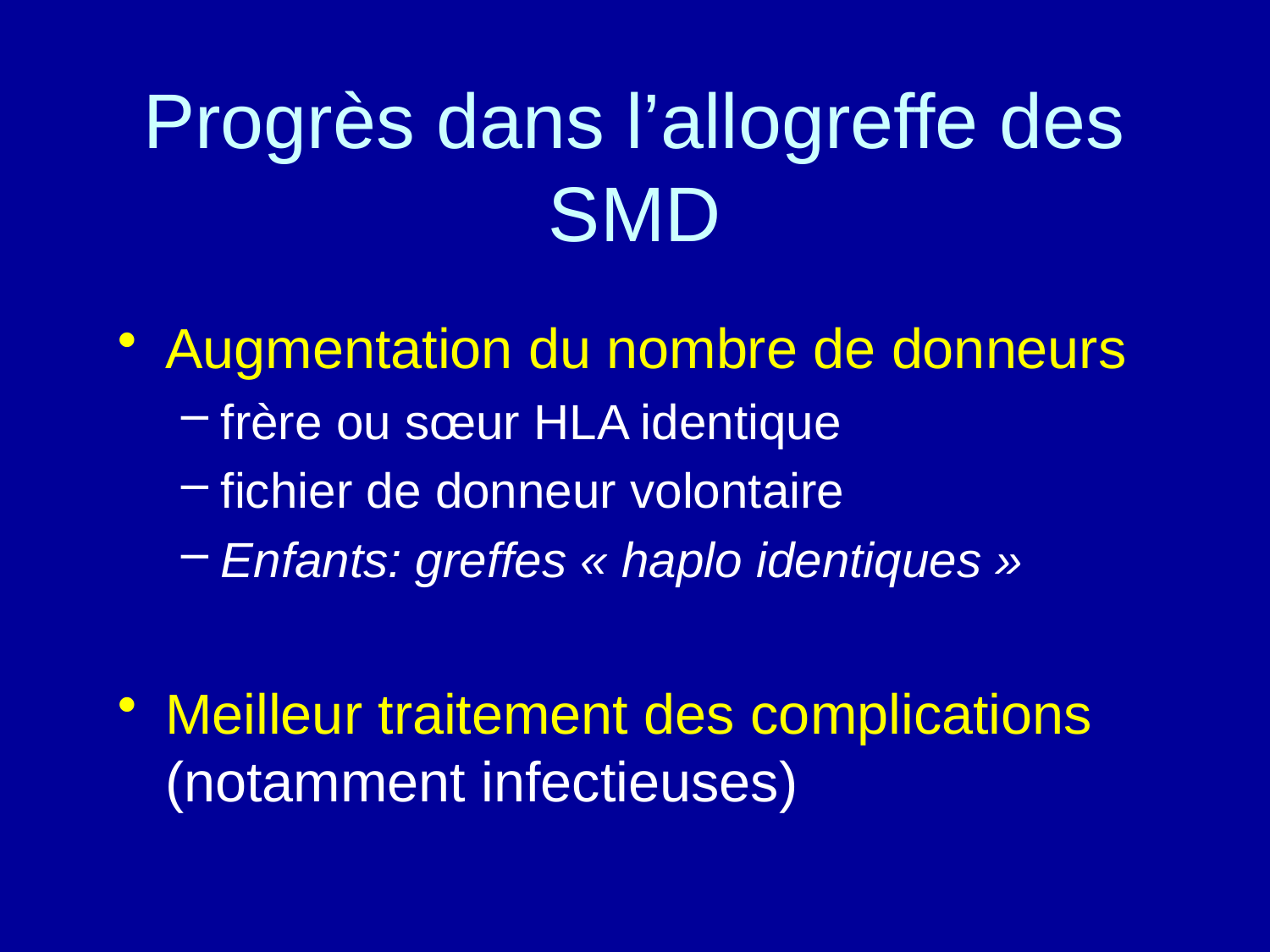

# Progrès dans l’allogreffe des SMD
Augmentation du nombre de donneurs
frère ou sœur HLA identique
fichier de donneur volontaire
Enfants: greffes « haplo identiques »

Meilleur traitement des complications (notamment infectieuses)